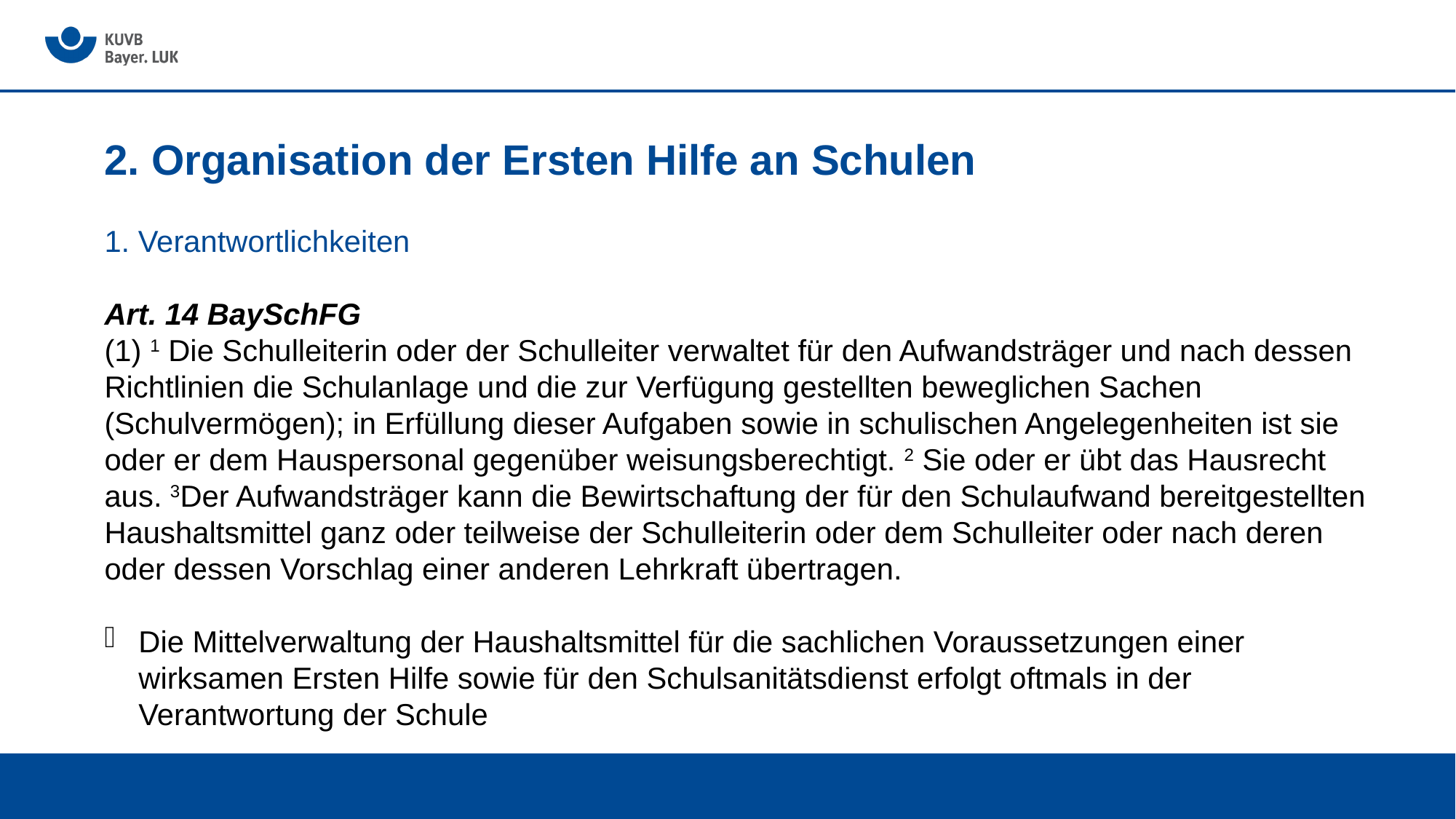

# 2. Organisation der Ersten Hilfe an Schulen
1. Verantwortlichkeiten

Art. 14 BaySchFG
(1) 1 Die Schulleiterin oder der Schulleiter verwaltet für den Aufwandsträger und nach dessen Richtlinien die Schulanlage und die zur Verfügung gestellten beweglichen Sachen (Schulvermögen); in Erfüllung dieser Aufgaben sowie in schulischen Angelegenheiten ist sie oder er dem Hauspersonal gegenüber weisungsberechtigt. 2 Sie oder er übt das Hausrecht aus. 3Der Aufwandsträger kann die Bewirtschaftung der für den Schulaufwand bereitgestellten Haushaltsmittel ganz oder teilweise der Schulleiterin oder dem Schulleiter oder nach deren oder dessen Vorschlag einer anderen Lehrkraft übertragen.

Die Mittelverwaltung der Haushaltsmittel für die sachlichen Voraussetzungen einer wirksamen Ersten Hilfe sowie für den Schulsanitätsdienst erfolgt oftmals in der Verantwortung der Schule